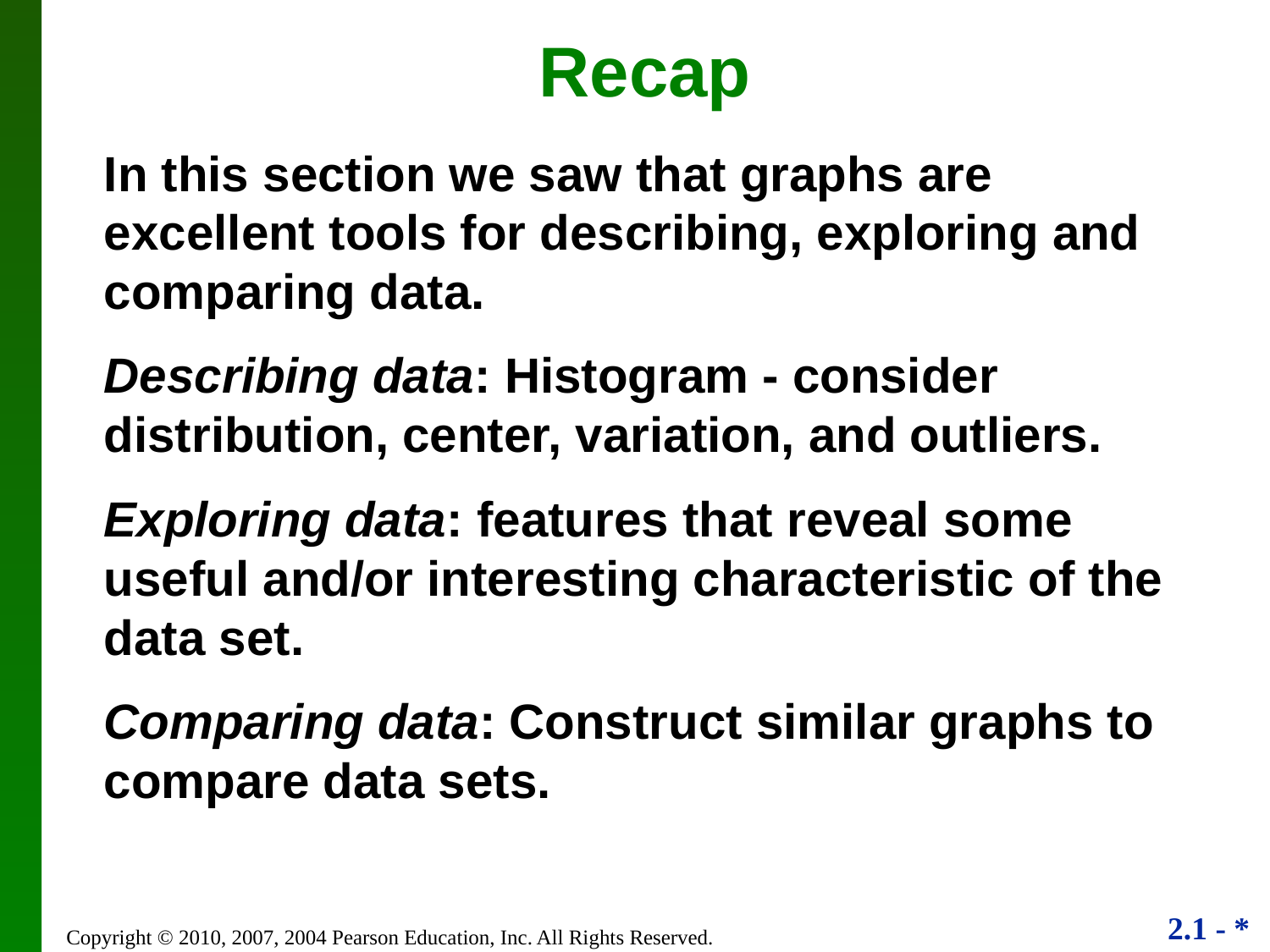

Recap
In this section we saw that graphs are excellent tools for describing, exploring and comparing data.
Describing data: Histogram - consider distribution, center, variation, and outliers.
Exploring data: features that reveal some useful and/or interesting characteristic of the data set.
Comparing data: Construct similar graphs to compare data sets.
Copyright © 2010, 2007, 2004 Pearson Education, Inc. All Rights Reserved.